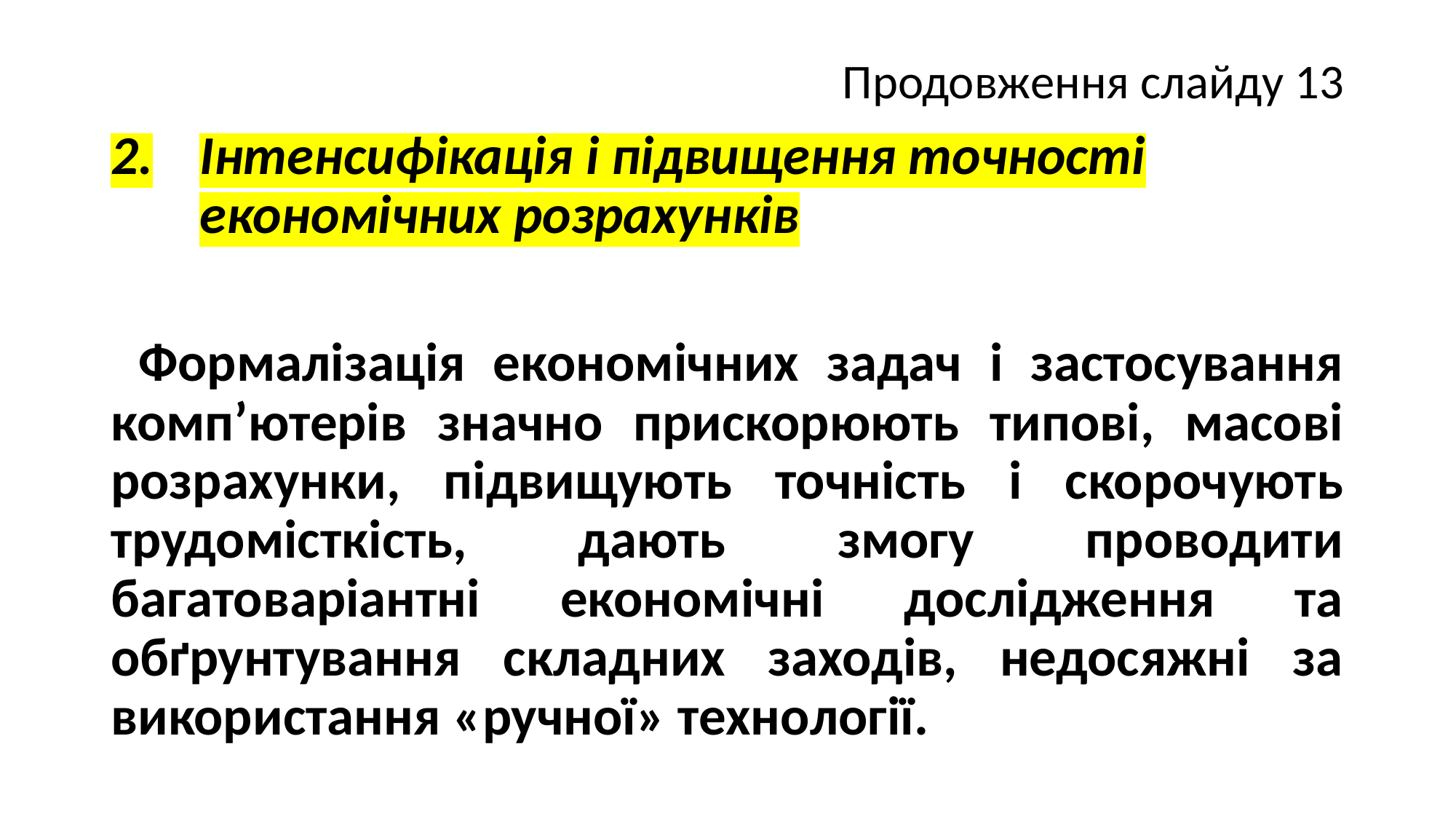

# Продовження слайду 13
Інтенсифікація і підвищення точності економічних розрахунків

 Формалізація економічних задач і застосування комп’ютерів значно прискорюють типові, масові розрахунки, підвищують точність і скорочують трудомісткість, дають змогу проводити багатоваріантні економічні дослідження та обґрунтування складних заходів, недосяжні за використання «ручної» технології.